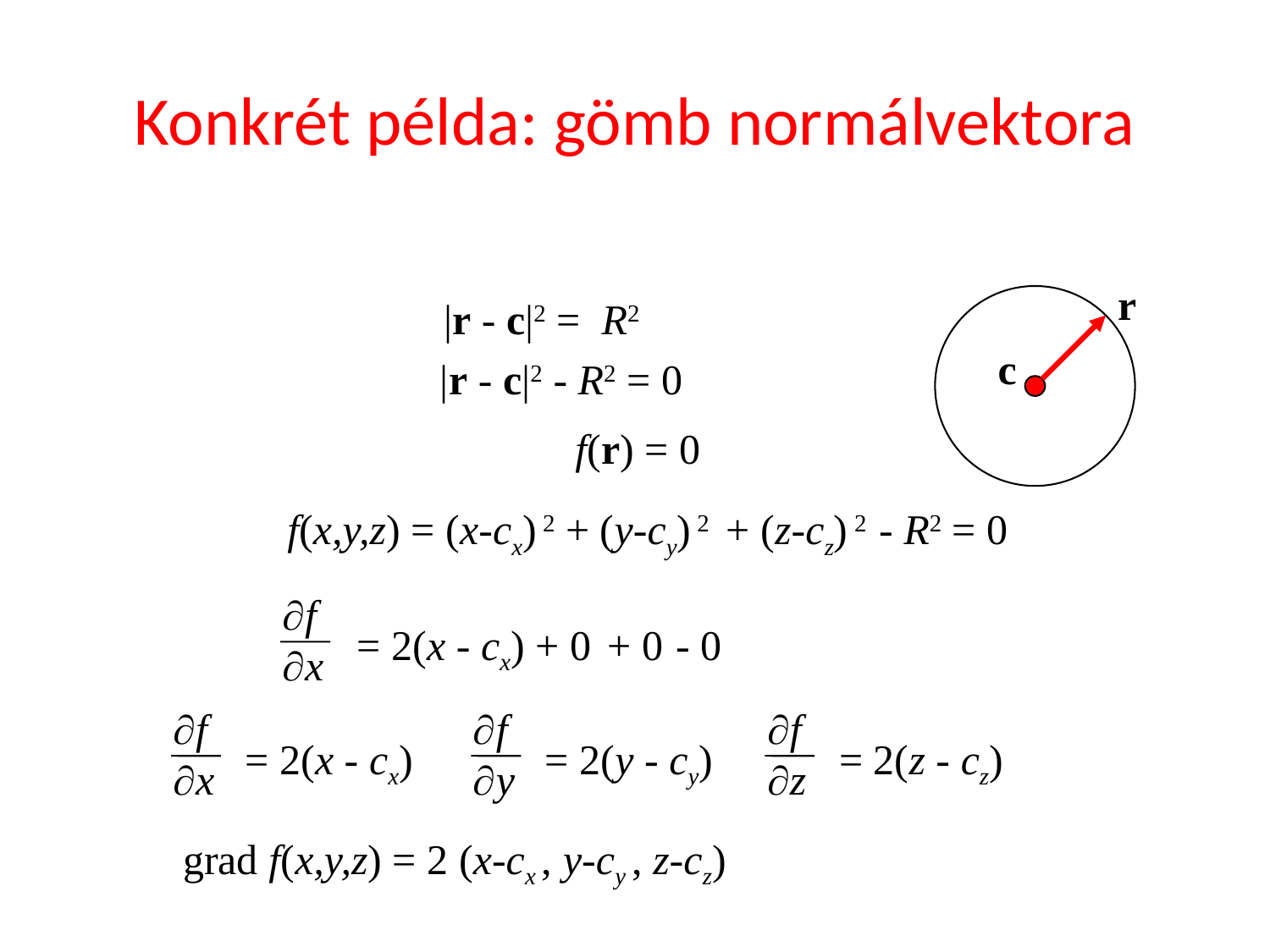

# Konkrét példa: gömb normálvektora
r
|r - c|2 =  R2

c
|r - c|2 - R2 = 0

f(r) = 0
f(x,y,z) = (x-cx) 2 + (y-cy) 2  + (z-cz) 2  - R2 = 0
∂f
∂x
= 2(x - cx) + 0  + 0  - 0

∂f
∂x
∂f
∂y
∂f
∂z
= 2(x - cx)
= 2(y - cy)
= 2(z - cz)

grad f(x,y,z) = 2 (x-cx , y-cy , z-cz)